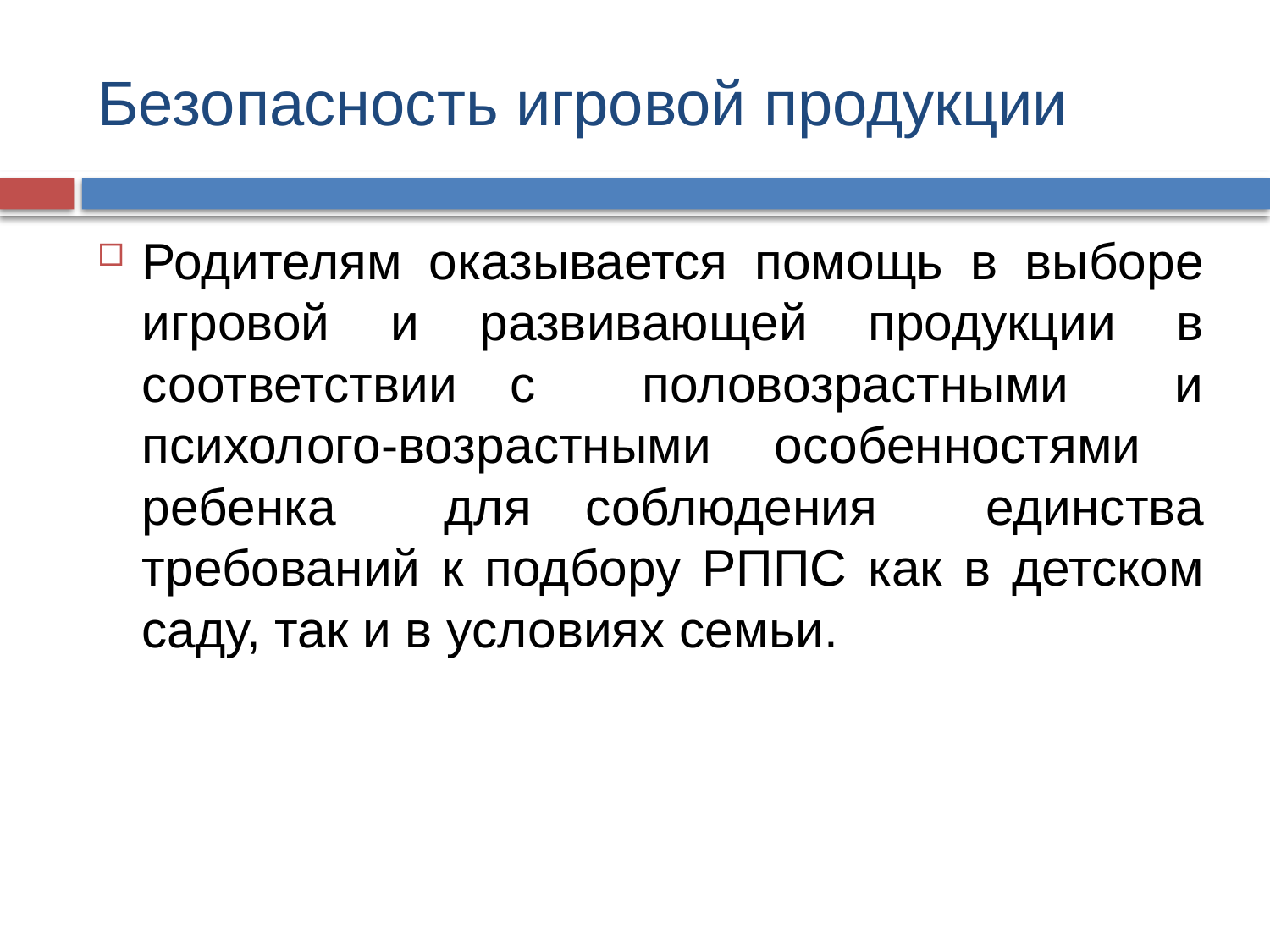

# Безопасность игровой продукции
Родителям оказывается помощь в выборе игровой и развивающей продукции в соответствии с  половозрастными  и психолого-возрастными особенностями  ребенка  для соблюдения  единства требований к подбору РППС как в детском саду, так и в условиях семьи.